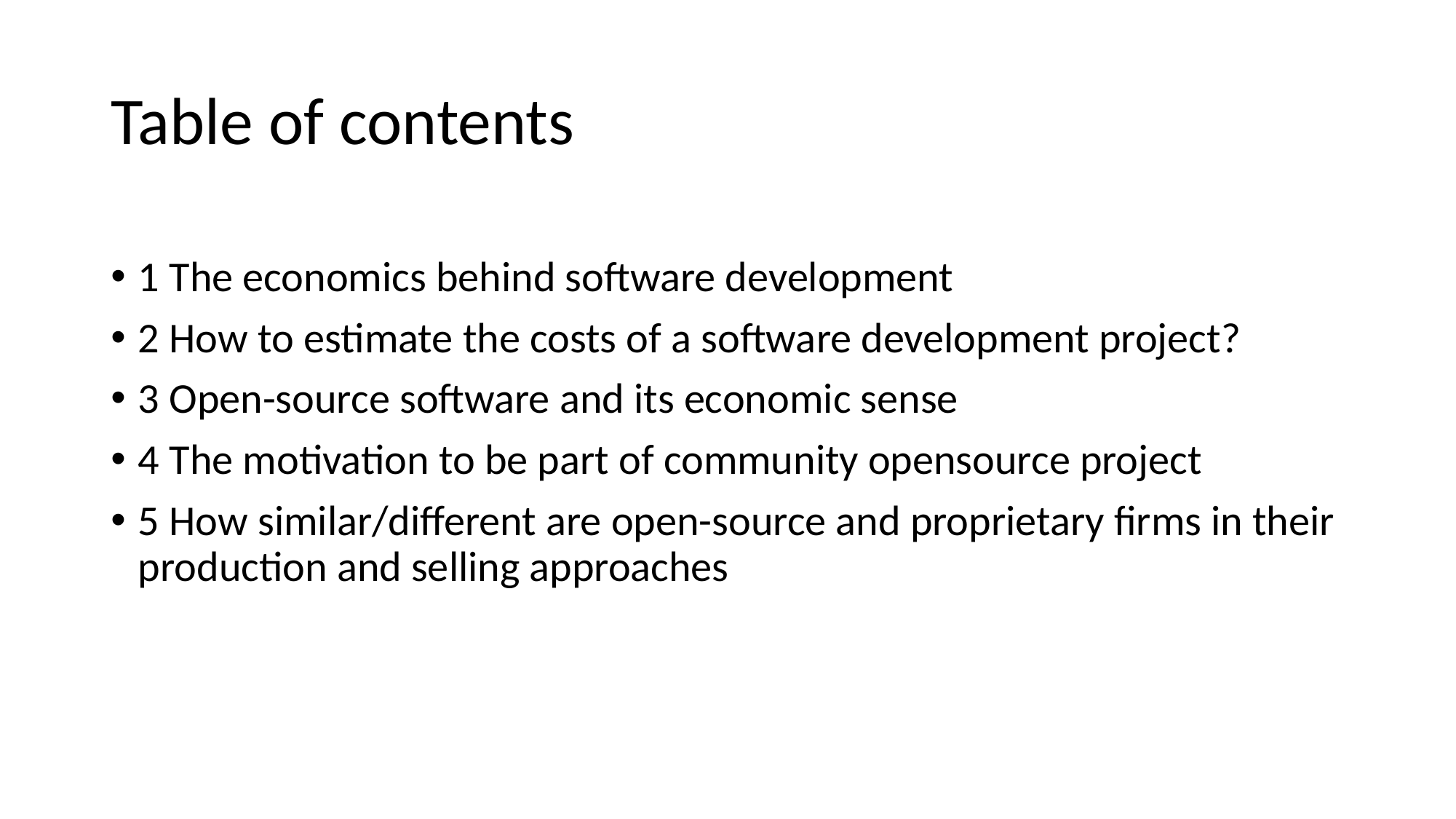

# Table of contents
1 The economics behind software development
2 How to estimate the costs of a software development project?
3 Open-source software and its economic sense
4 The motivation to be part of community opensource project
5 How similar/different are open-source and proprietary firms in their production and selling approaches